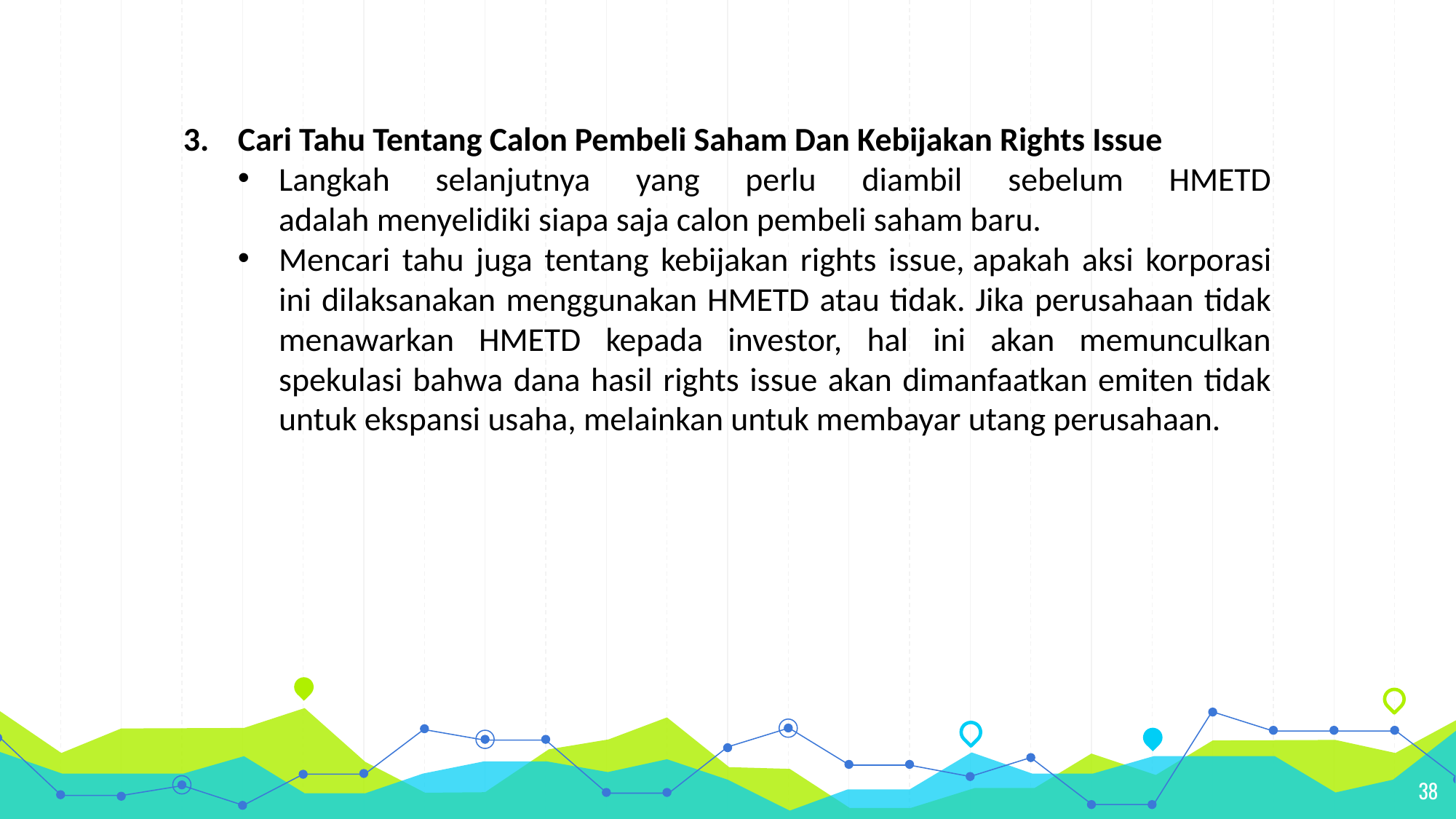

Cari Tahu Tentang Calon Pembeli Saham Dan Kebijakan Rights Issue
Langkah selanjutnya yang perlu diambil sebelum HMETD adalah menyelidiki siapa saja calon pembeli saham baru.
Mencari tahu juga tentang kebijakan rights issue, apakah aksi korporasi ini dilaksanakan menggunakan HMETD atau tidak. Jika perusahaan tidak menawarkan HMETD kepada investor, hal ini akan memunculkan spekulasi bahwa dana hasil rights issue akan dimanfaatkan emiten tidak untuk ekspansi usaha, melainkan untuk membayar utang perusahaan.

38